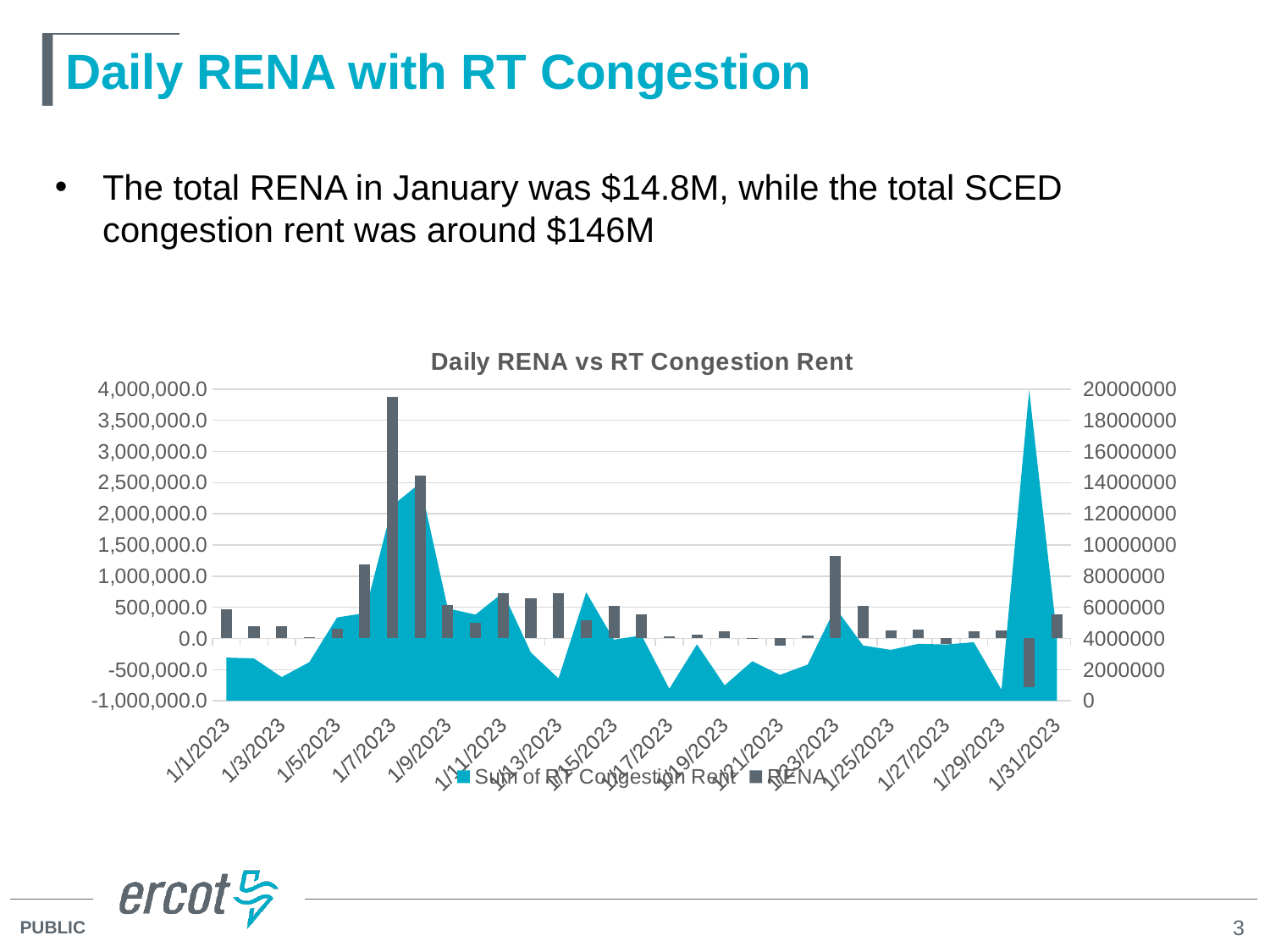

# Daily RENA with RT Congestion
The total RENA in January was $14.8M, while the total SCED congestion rent was around $146M

### Chart: Daily RENA vs RT Congestion Rent

| Category |  |  |
|---|---|---|
| 44835 | 2771825.22251685 | 466001.04 |
| 44836 | 2723266.3211855 | 196003.41 |
| 44837 | 1521773.59332153 | 192177.21 |
| 44838 | 2484873.84526464 | 19052.92 |
| 44839 | 5346121.45453314 | 156262.3 |
| 44840 | 5628801.35144348 | 1193979.6 |
| 44841 | 12525502.8228079 | 3872735.0 |
| 44842 | 13961590.0089002 | 2609717.36 |
| 44843 | 5928847.89489427 | 533549.66 |
| 44844 | 5528887.94108927 | 250112.67 |
| 44845 | 6948336.43737143 | 727226.75 |
| 44846 | 3103938.18232952 | 643226.2 |
| 44847 | 1439652.88666646 | 723112.55 |
| 44848 | 6969797.56325823 | 298314.37 |
| 44849 | 3923140.62268748 | 526177.39 |
| 44850 | 4196298.08846501 | 390128.8 |
| 44851 | 776972.560820364 | 35888.8 |
| 44852 | 3621993.61337339 | 66470.6 |
| 44853 | 992654.985181445 | 116807.99 |
| 44854 | 2544630.74864578 | 3705.1 |
| 44855 | 1659389.42055506 | -116423.69 |
| 44856 | 2327695.70109469 | 51264.22 |
| 44857 | 5969431.38222651 | 1329489.51 |
| 44858 | 3550429.63533636 | 526591.86 |
| 44859 | 3270066.1474291 | 123965.93 |
| 44860 | 3655423.87297122 | 142165.74 |
| 44861 | 3613317.08908174 | -92440.57 |
| 44862 | 3762955.5860822 | 116416.1 |
| 44863 | 720683.588667279 | 133784.91 |
| 44864 | 19918942.9402377 | -776894.13 |
| 44865 | 4218848.22024173 | 386922.68 |